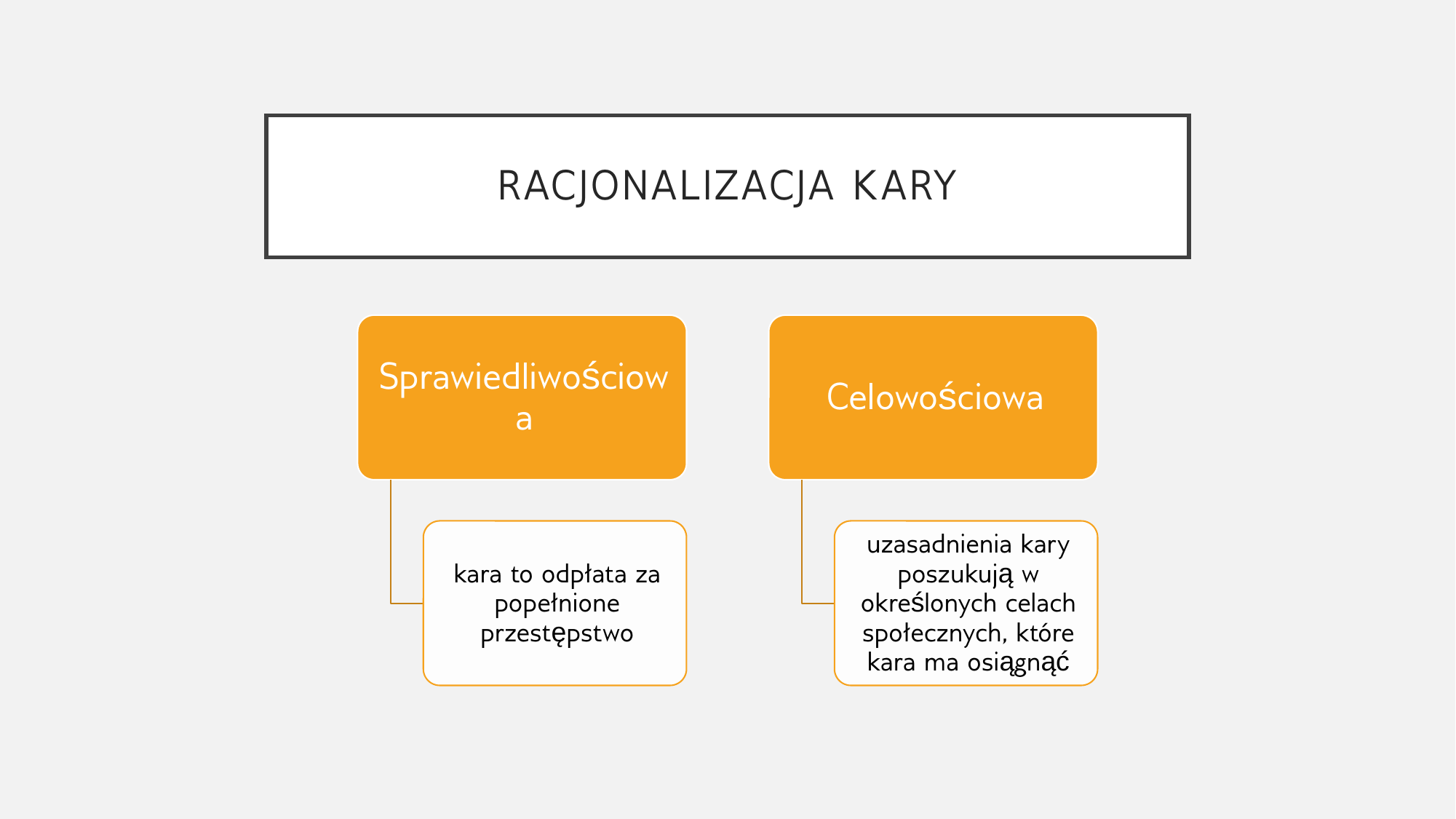

# RACJONALIZACJA KARY
Sprawiedliwościowa
kara to odpłata za popełnione przestępstwo
Celowościowa
uzasadnienia kary poszukują w określonych celach społecznych, które kara ma osiągnąć